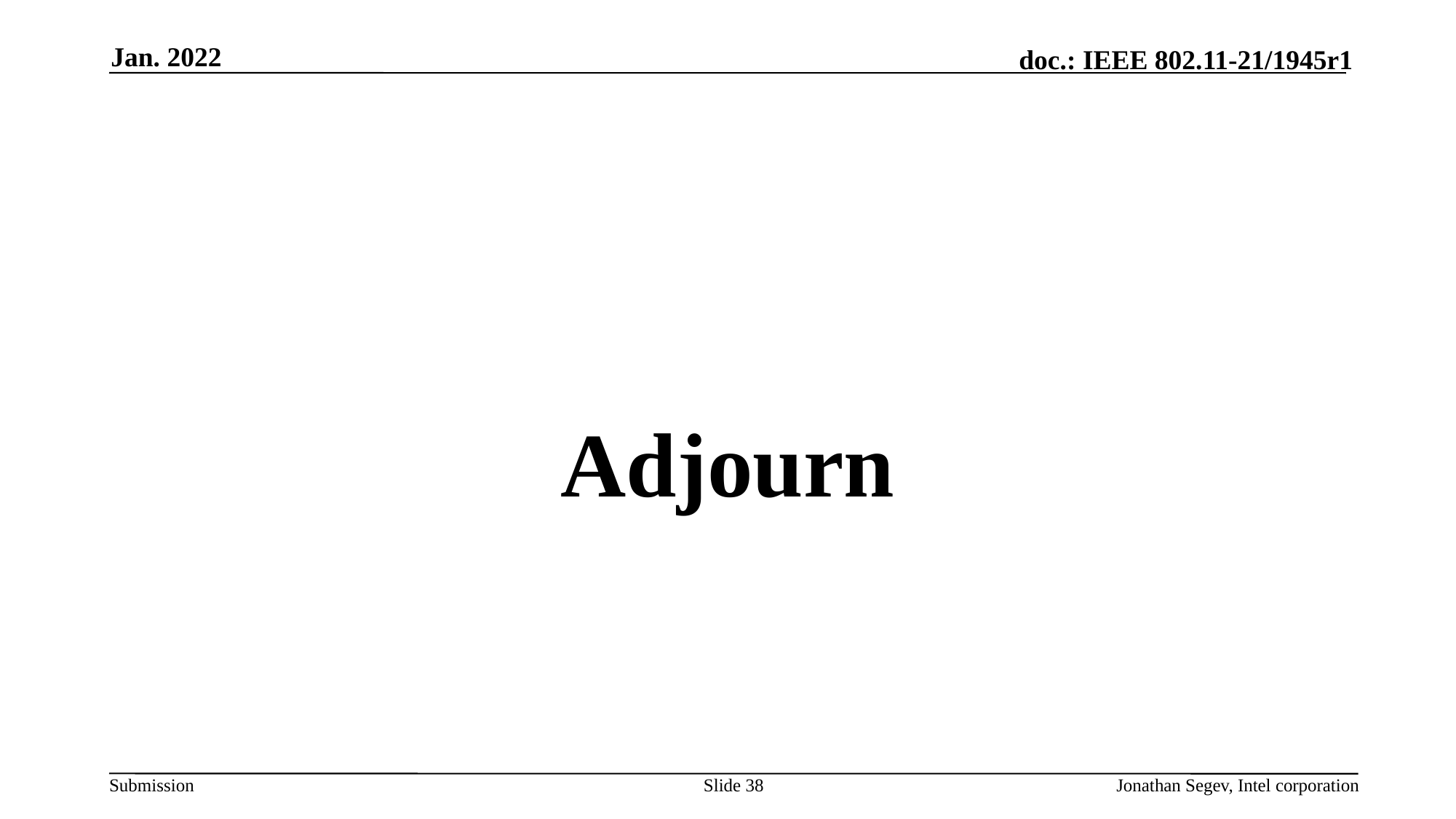

Jan. 2022
#

Adjourn
Slide 38
Jonathan Segev, Intel corporation